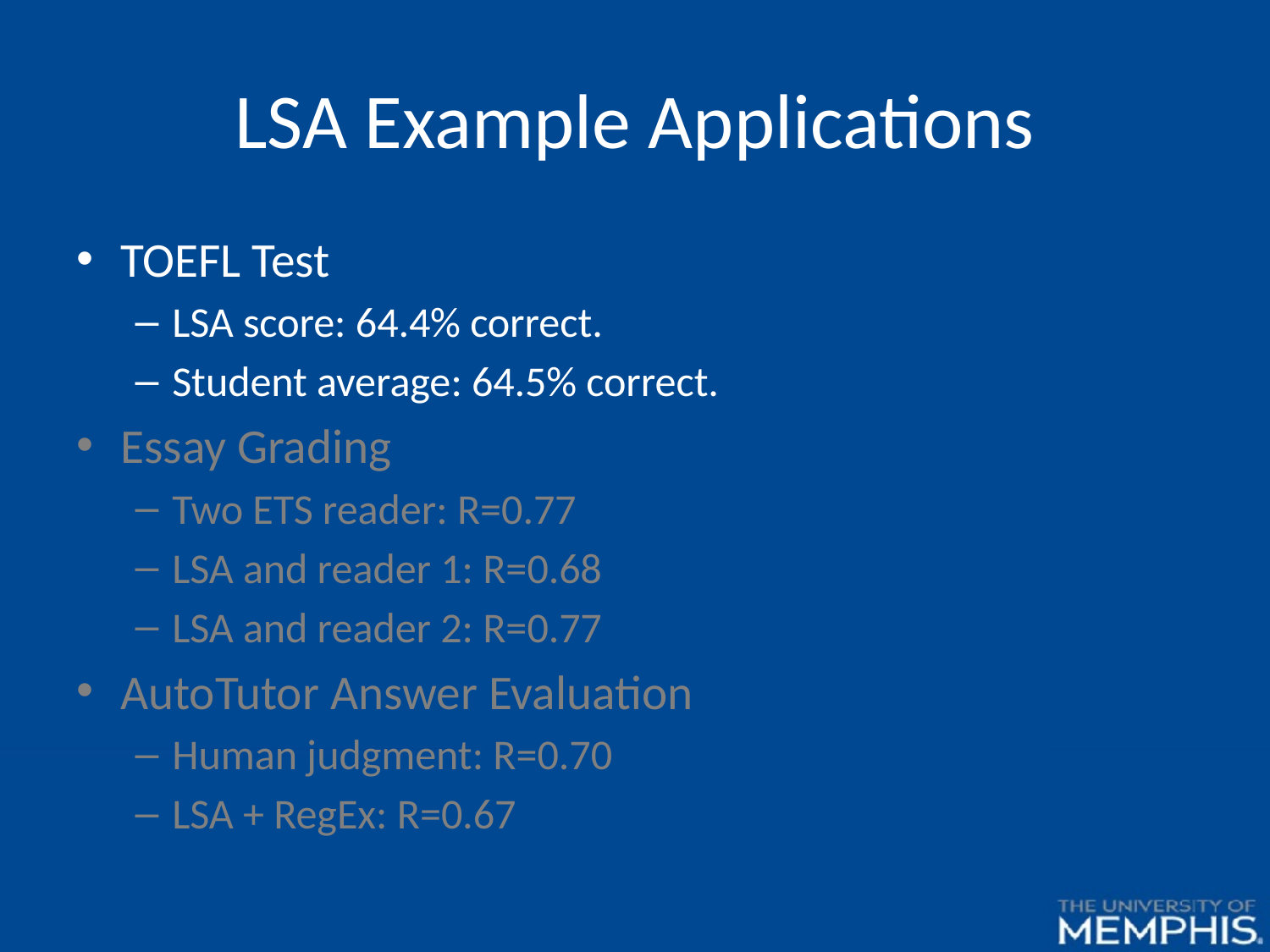

# LSA Example Applications
TOEFL Test
LSA score: 64.4% correct.
Student average: 64.5% correct.
Essay Grading
Two ETS reader: R=0.77
LSA and reader 1: R=0.68
LSA and reader 2: R=0.77
AutoTutor Answer Evaluation
Human judgment: R=0.70
LSA + RegEx: R=0.67